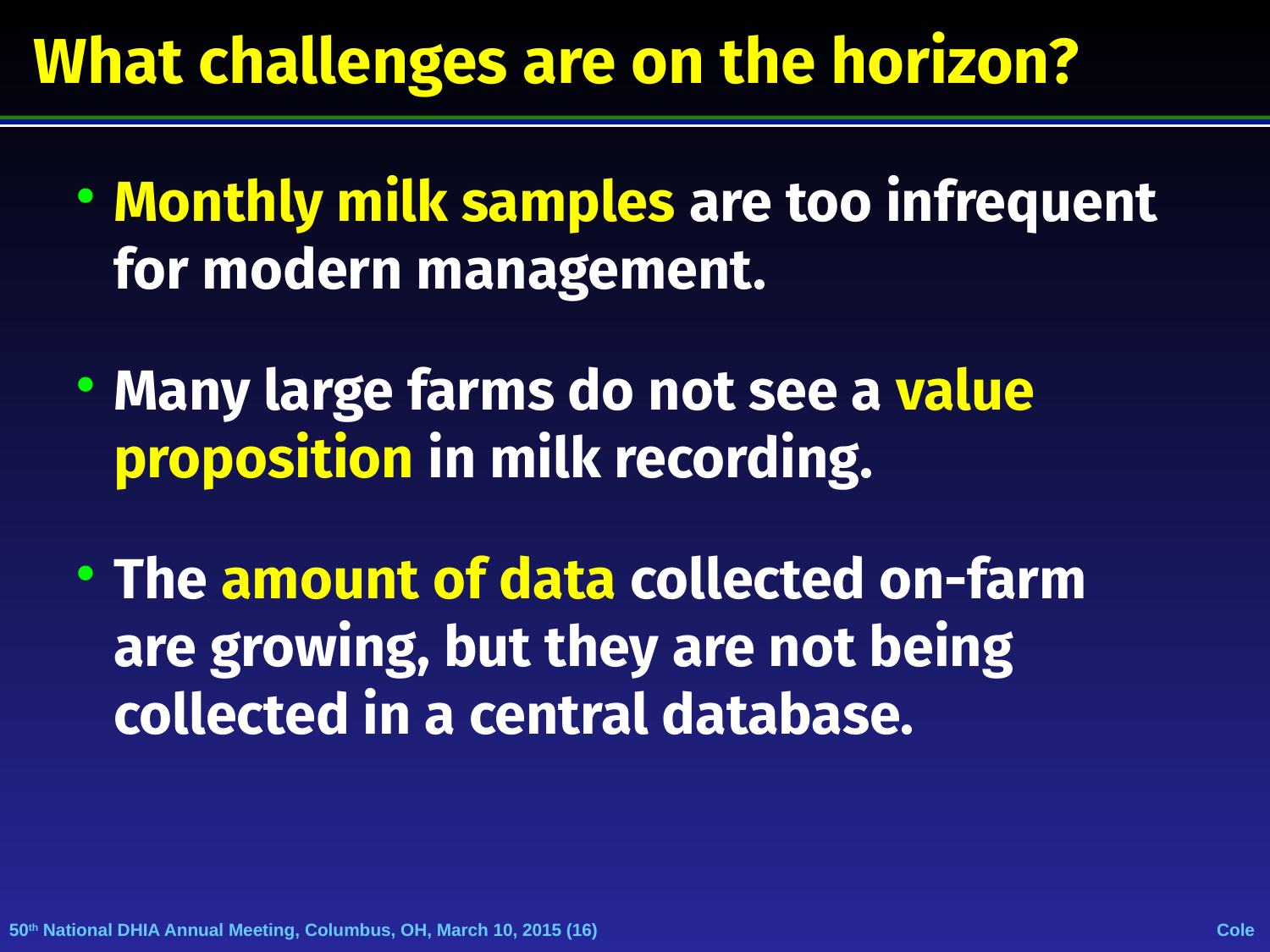

What challenges are on the horizon?
Monthly milk samples are too infrequent for modern management.
Many large farms do not see a value proposition in milk recording.
The amount of data collected on-farm are growing, but they are not being collected in a central database.